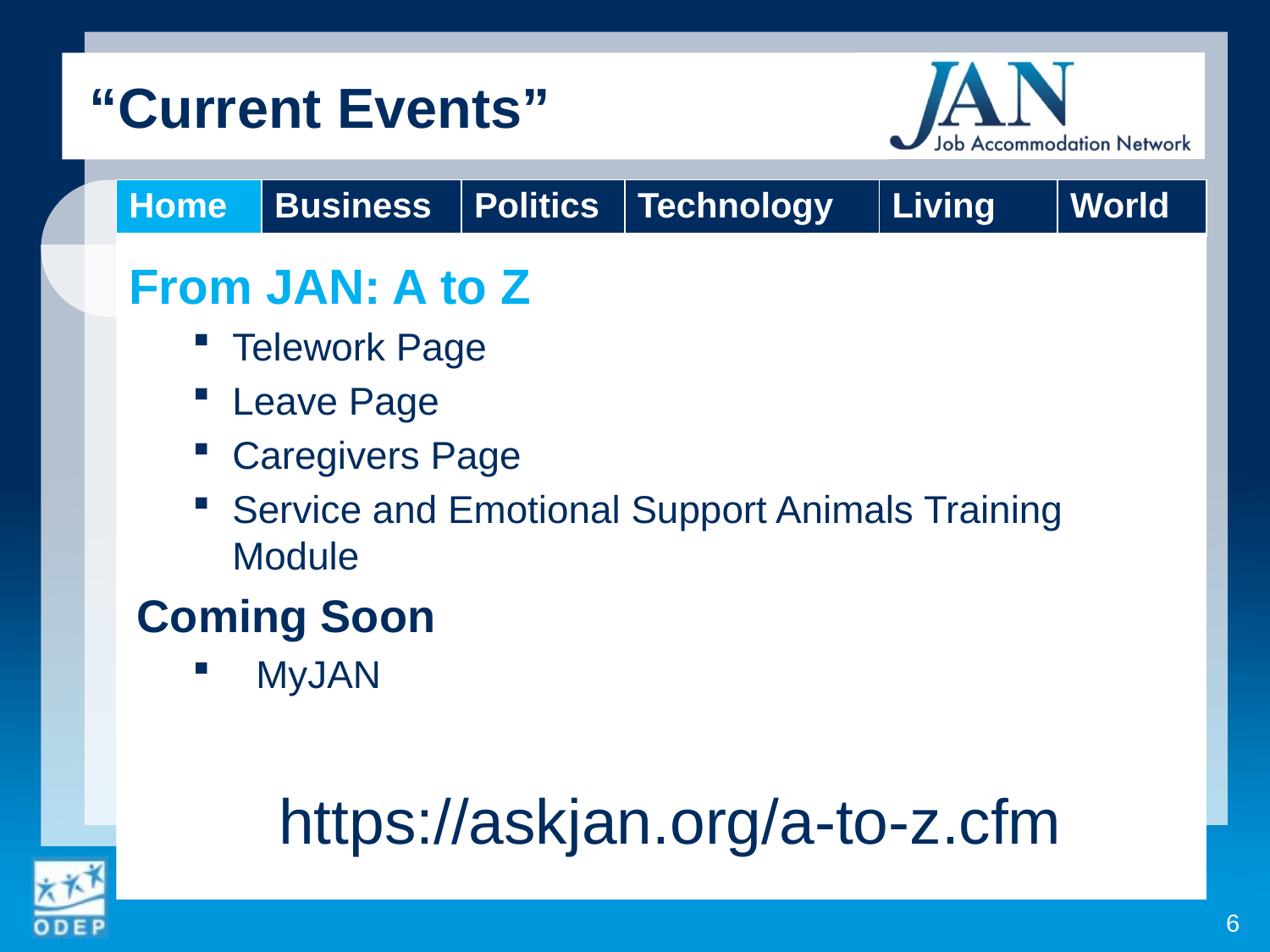

“Current Events”

From JAN: A to Z
Telework Page
Leave Page
Caregivers Page
Service and Emotional Support Animals Training Module
Coming Soon
MyJAN

 https://askjan.org/a-to-z.cfm
| Home | Business | Politics | Technology | Living | World |
| --- | --- | --- | --- | --- | --- |
6